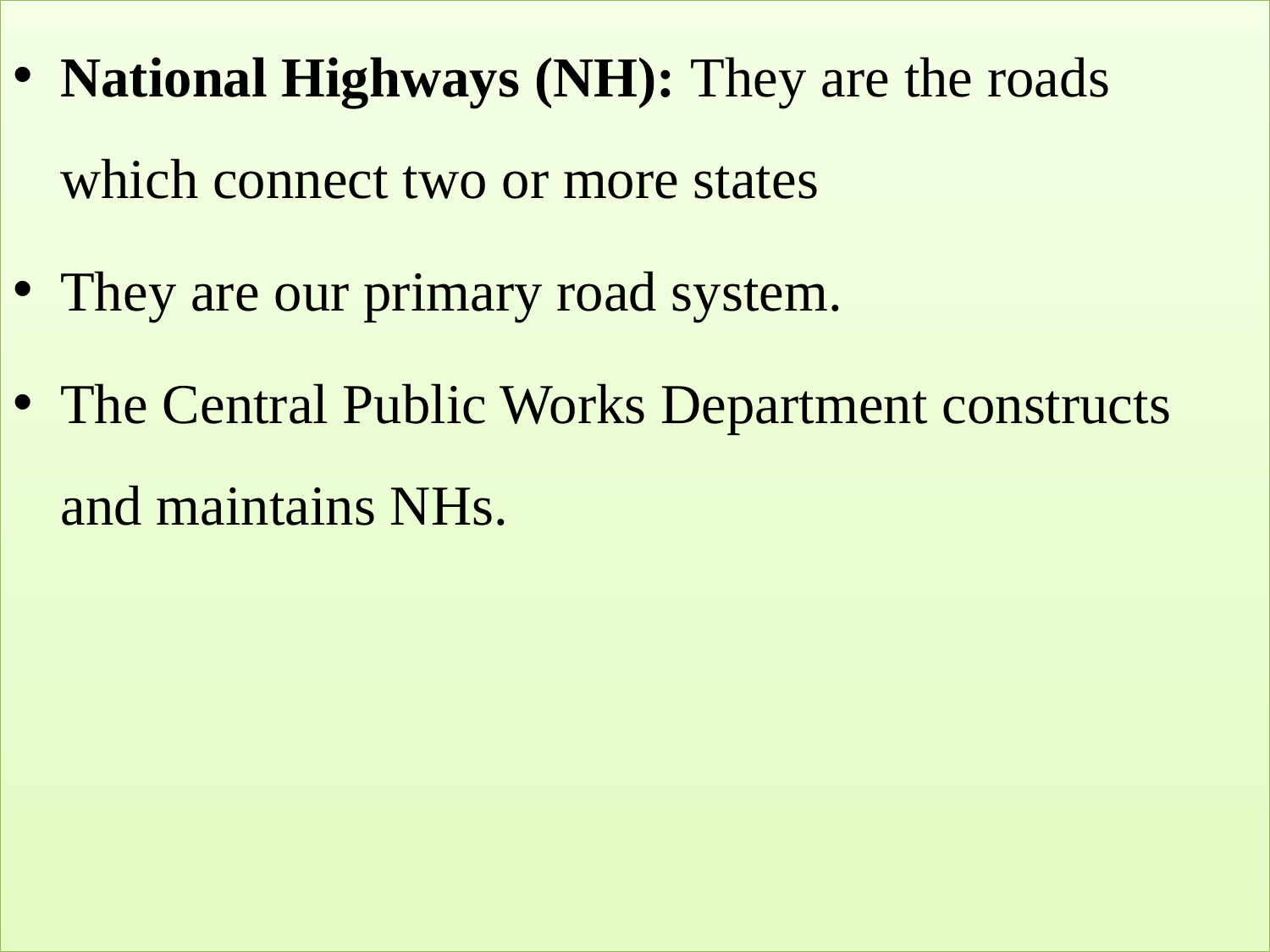

National Highways (NH): They are the roads which connect two or more states
They are our primary road system.
The Central Public Works Department constructs and maintains NHs.